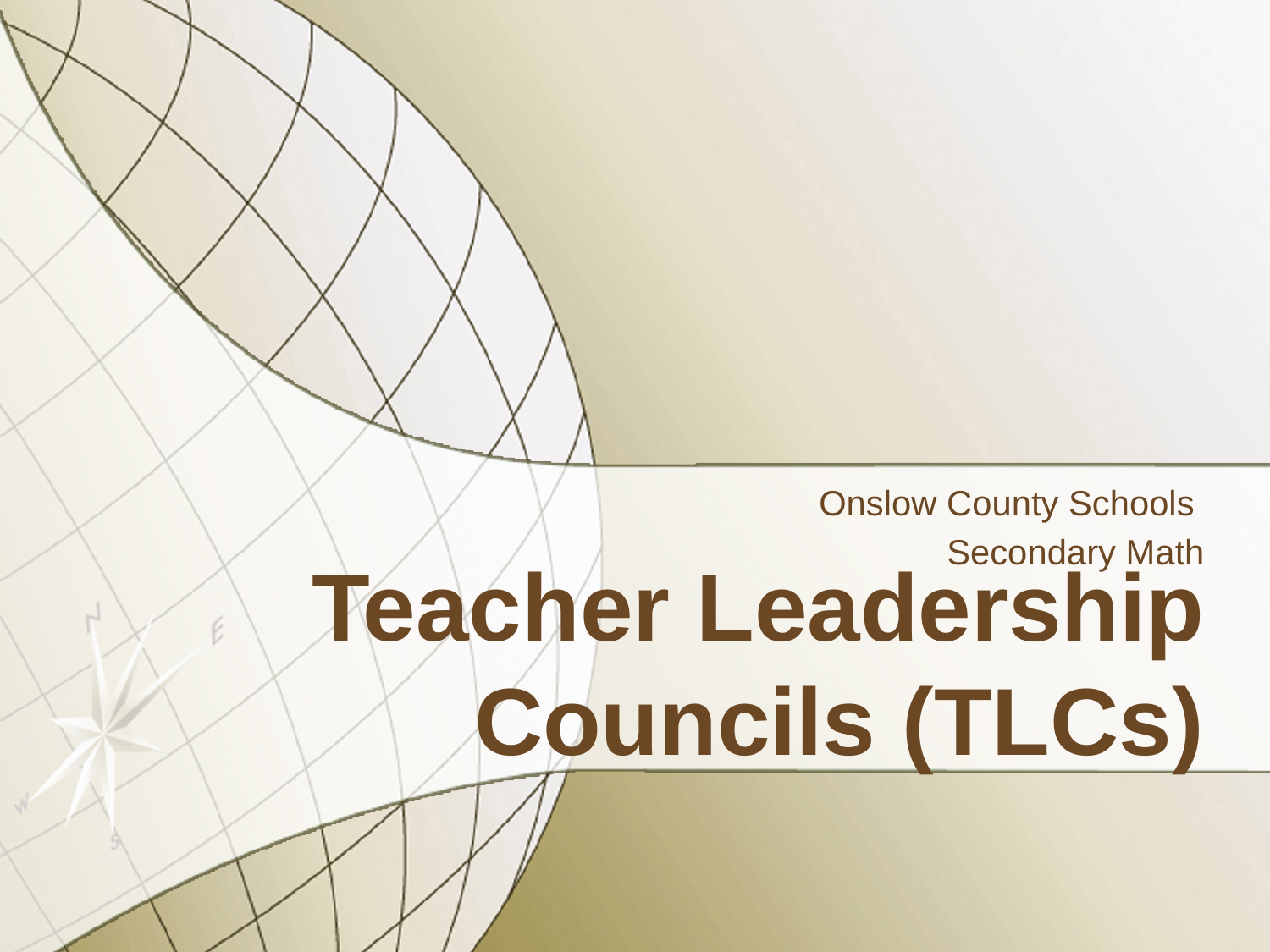

Onslow County Schools
Secondary Math
# Teacher Leadership Councils (TLCs)